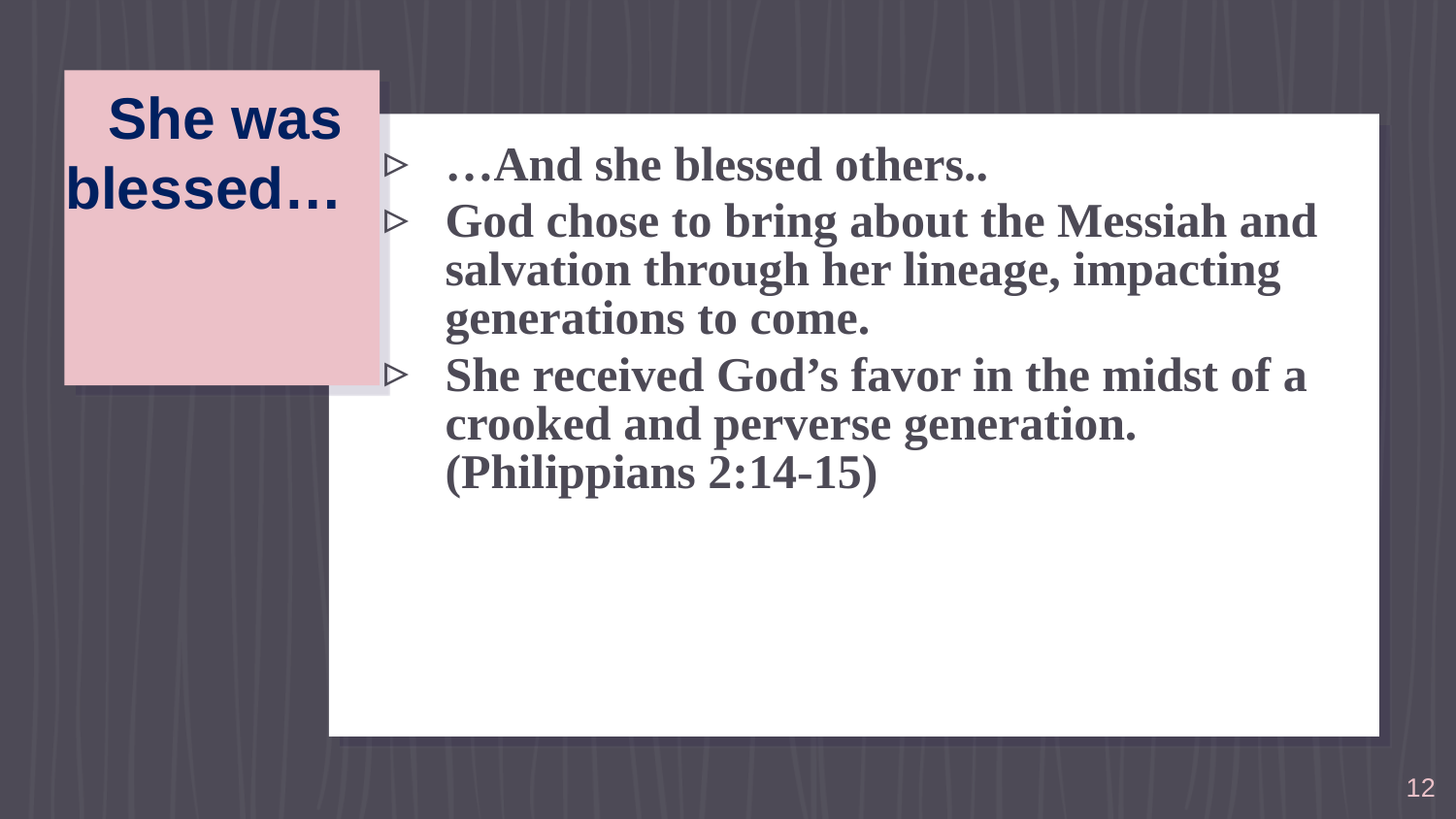

# She was blessed…
…And she blessed others..
God chose to bring about the Messiah and salvation through her lineage, impacting generations to come.
She received God’s favor in the midst of a crooked and perverse generation. (Philippians 2:14-15)

12